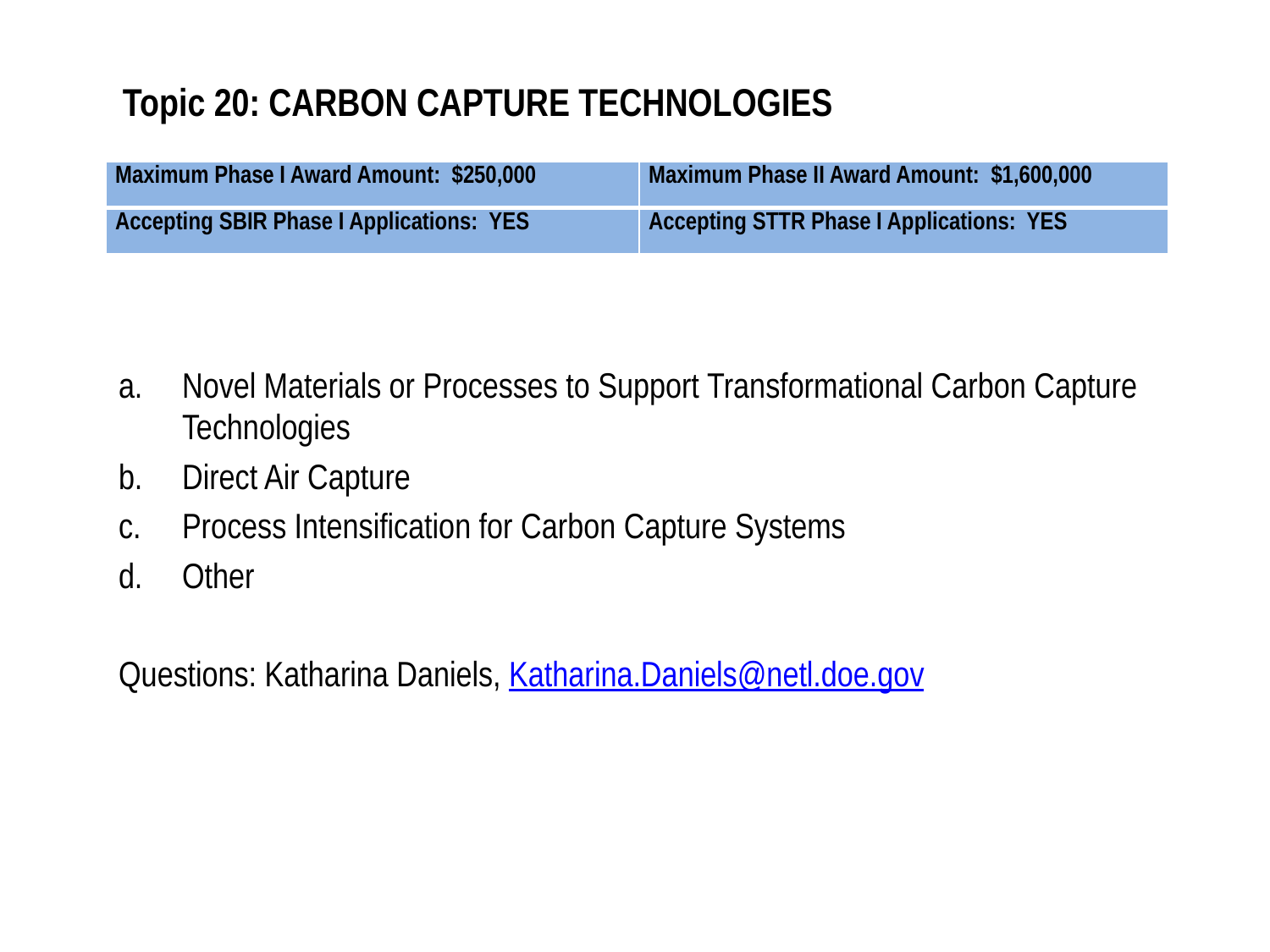

# Topic 20: CARBON CAPTURE TECHNOLOGIES
| Maximum Phase I Award Amount: $250,000 | Maximum Phase II Award Amount: $1,600,000 |
| --- | --- |
| Accepting SBIR Phase I Applications: YES | Accepting STTR Phase I Applications: YES |

Novel Materials or Processes to Support Transformational Carbon Capture Technologies
Direct Air Capture
Process Intensification for Carbon Capture Systems
Other

Questions: Katharina Daniels, Katharina.Daniels@netl.doe.gov